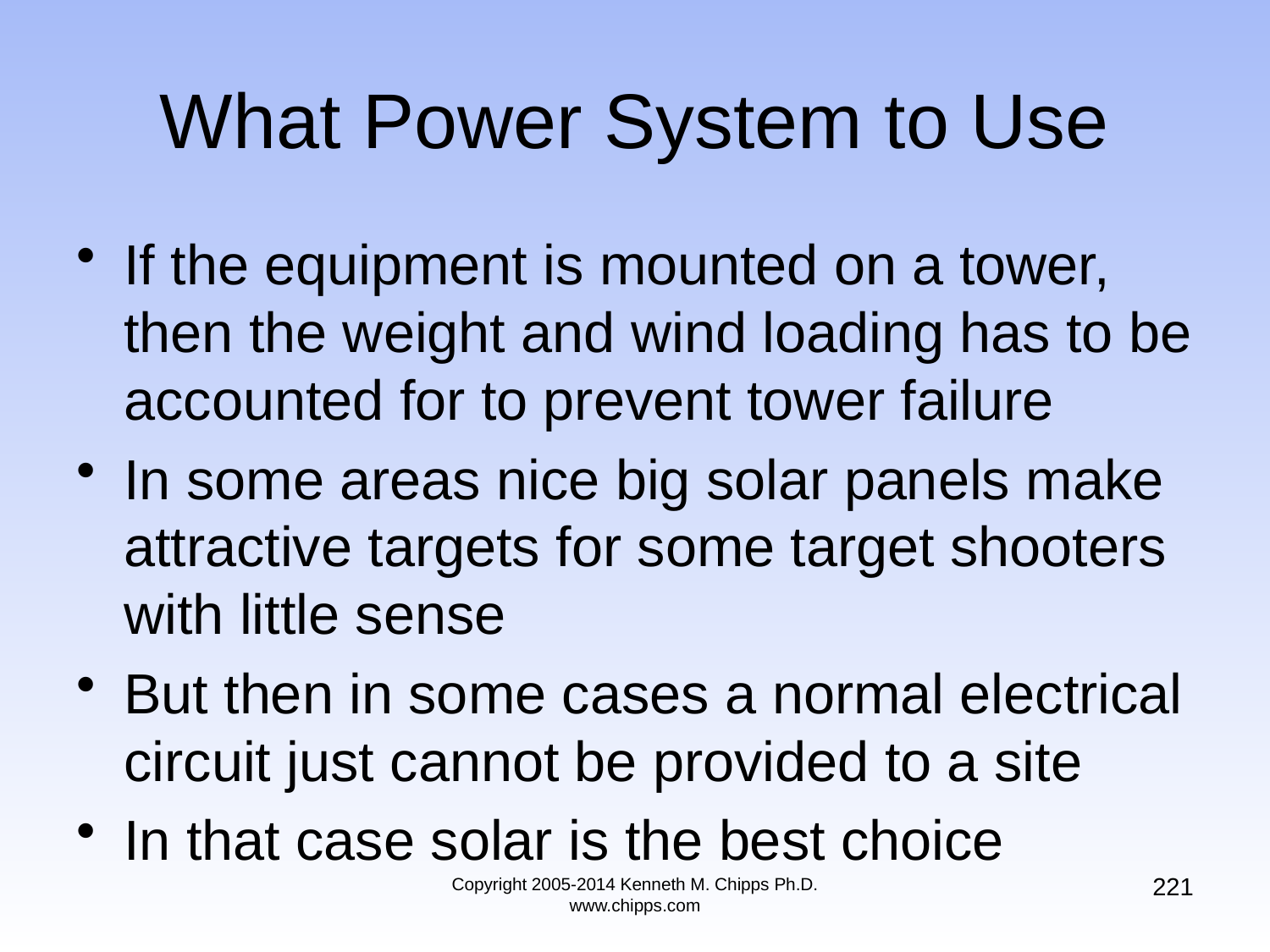

# What Power System to Use
If the equipment is mounted on a tower, then the weight and wind loading has to be accounted for to prevent tower failure
In some areas nice big solar panels make attractive targets for some target shooters with little sense
But then in some cases a normal electrical circuit just cannot be provided to a site
In that case solar is the best choice
221
Copyright 2005-2014 Kenneth M. Chipps Ph.D. www.chipps.com